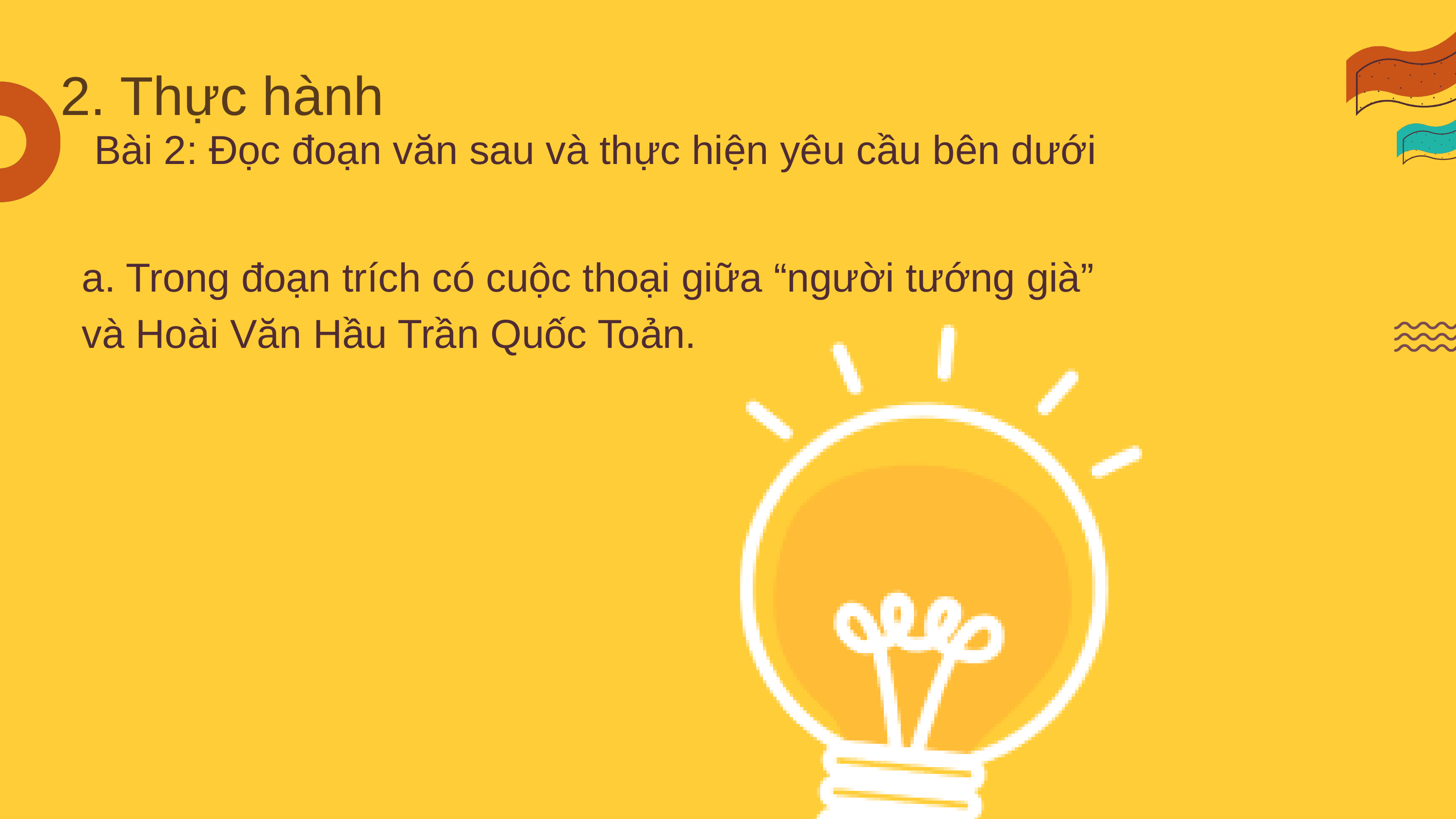

2. Thực hành

Bài 2: Đọc đoạn văn sau và thực hiện yêu cầu bên dưới

a. Trong đoạn trích có cuộc thoại giữa “người tướng già”
và Hoài Văn Hầu Trần Quốc Toản.